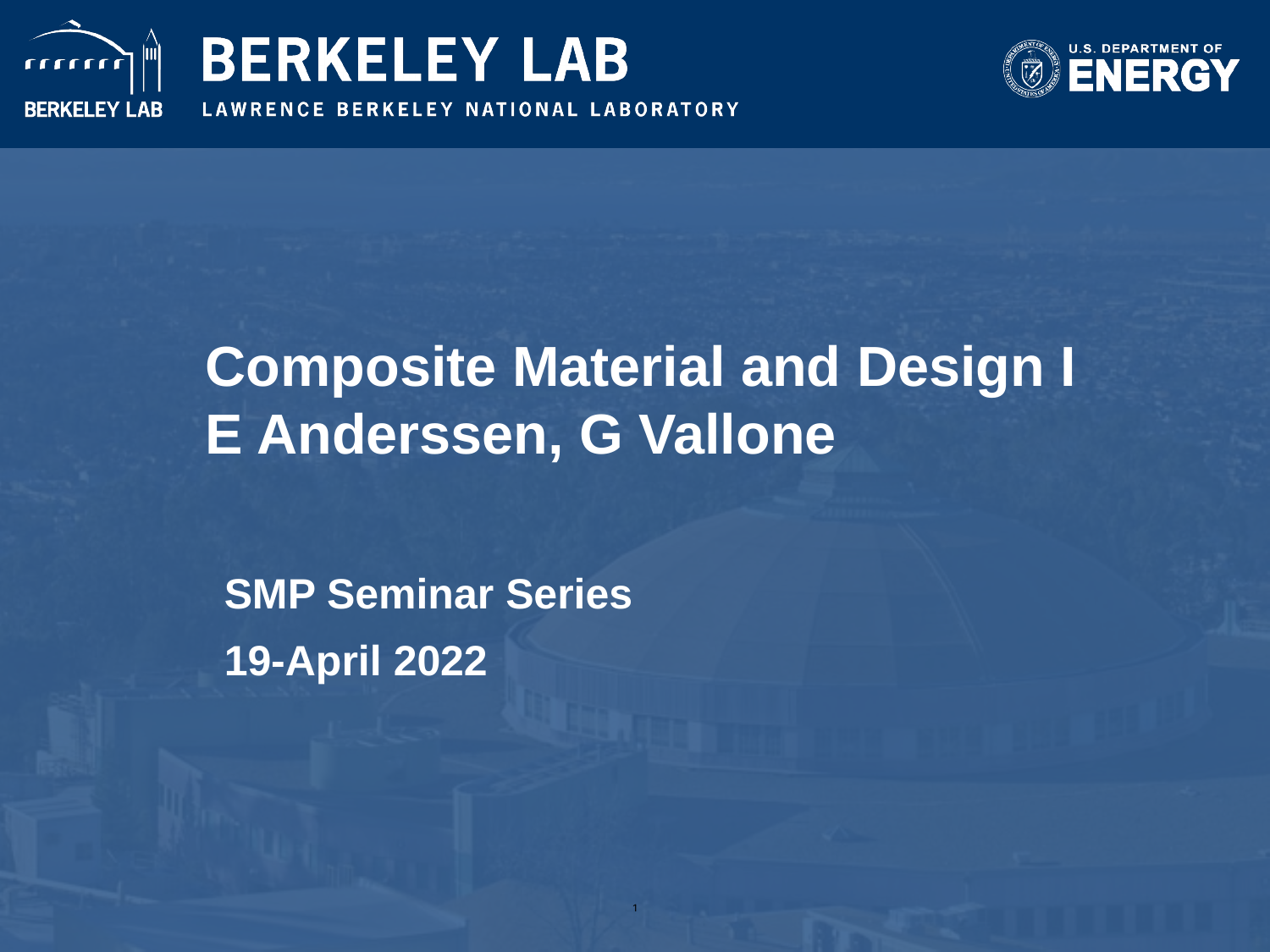

1
# Composite Material and Design I E Anderssen, G Vallone
SMP Seminar Series
19-April 2022